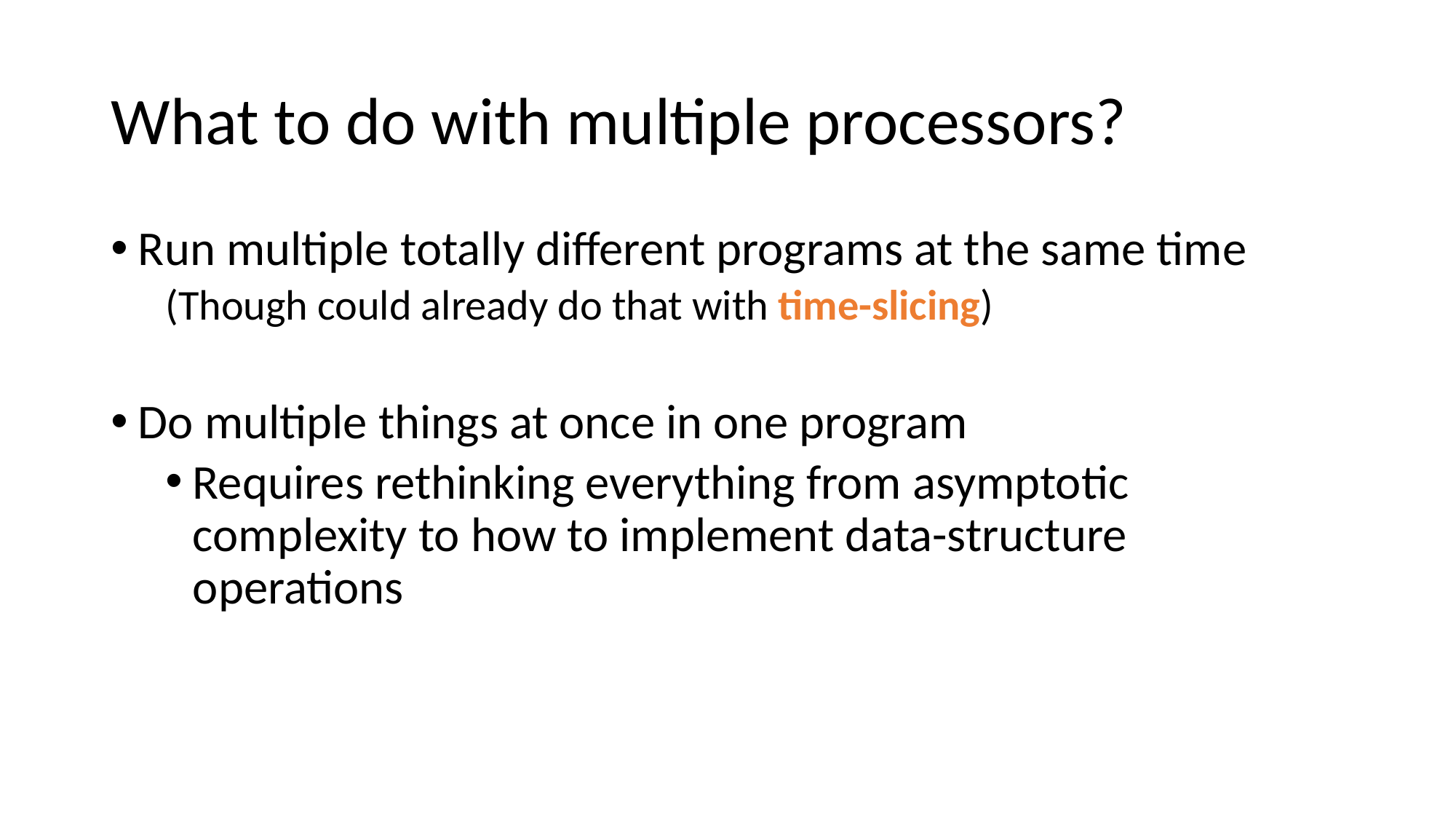

# What to do with multiple processors?
Run multiple totally different programs at the same time
(Though could already do that with time-slicing)
Do multiple things at once in one program
Requires rethinking everything from asymptotic complexity to how to implement data-structure operations